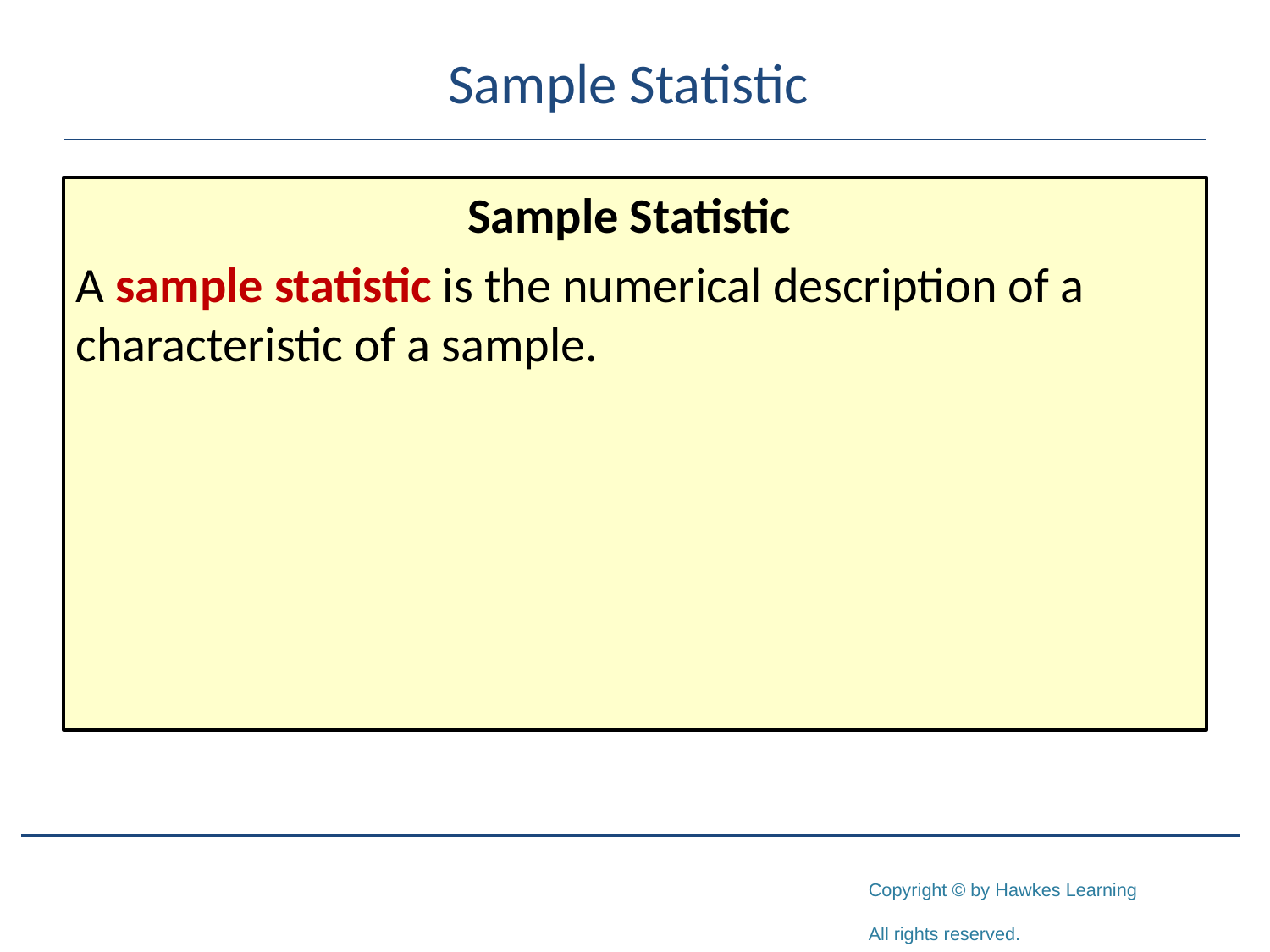

# Sample Statistic
Sample Statistic
A sample statistic is the numerical description of a characteristic of a sample.